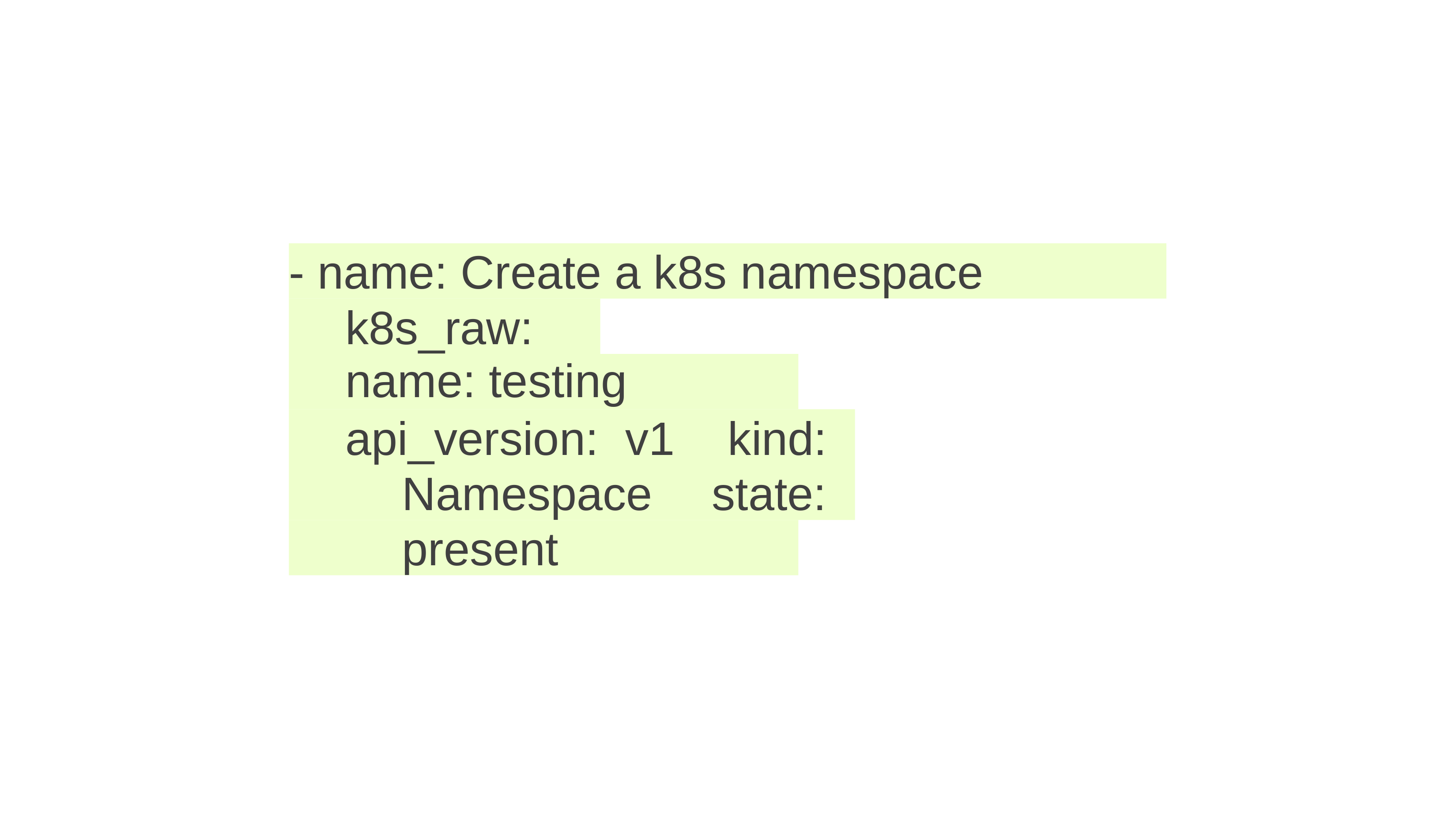

- name: Create a k8s namespace  k8s_raw:
name: testing
api_version: v1  kind: Namespace  state: present